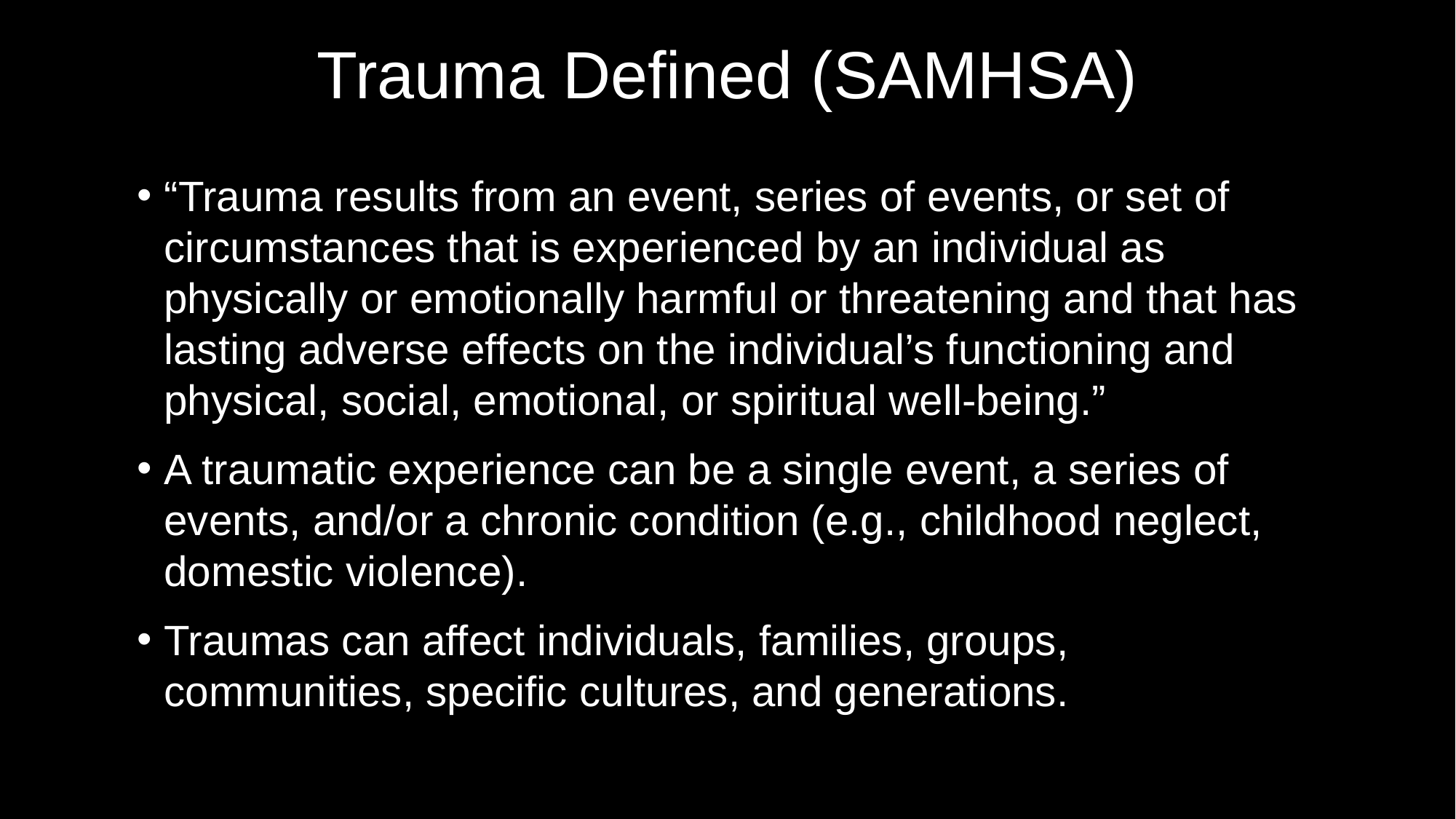

# Trauma Defined (SAMHSA)
“Trauma results from an event, series of events, or set of circumstances that is experienced by an individual as physically or emotionally harmful or threatening and that has lasting adverse effects on the individual’s functioning and physical, social, emotional, or spiritual well-being.”
A traumatic experience can be a single event, a series of events, and/or a chronic condition (e.g., childhood neglect, domestic violence).
Traumas can affect individuals, families, groups, communities, specific cultures, and generations.